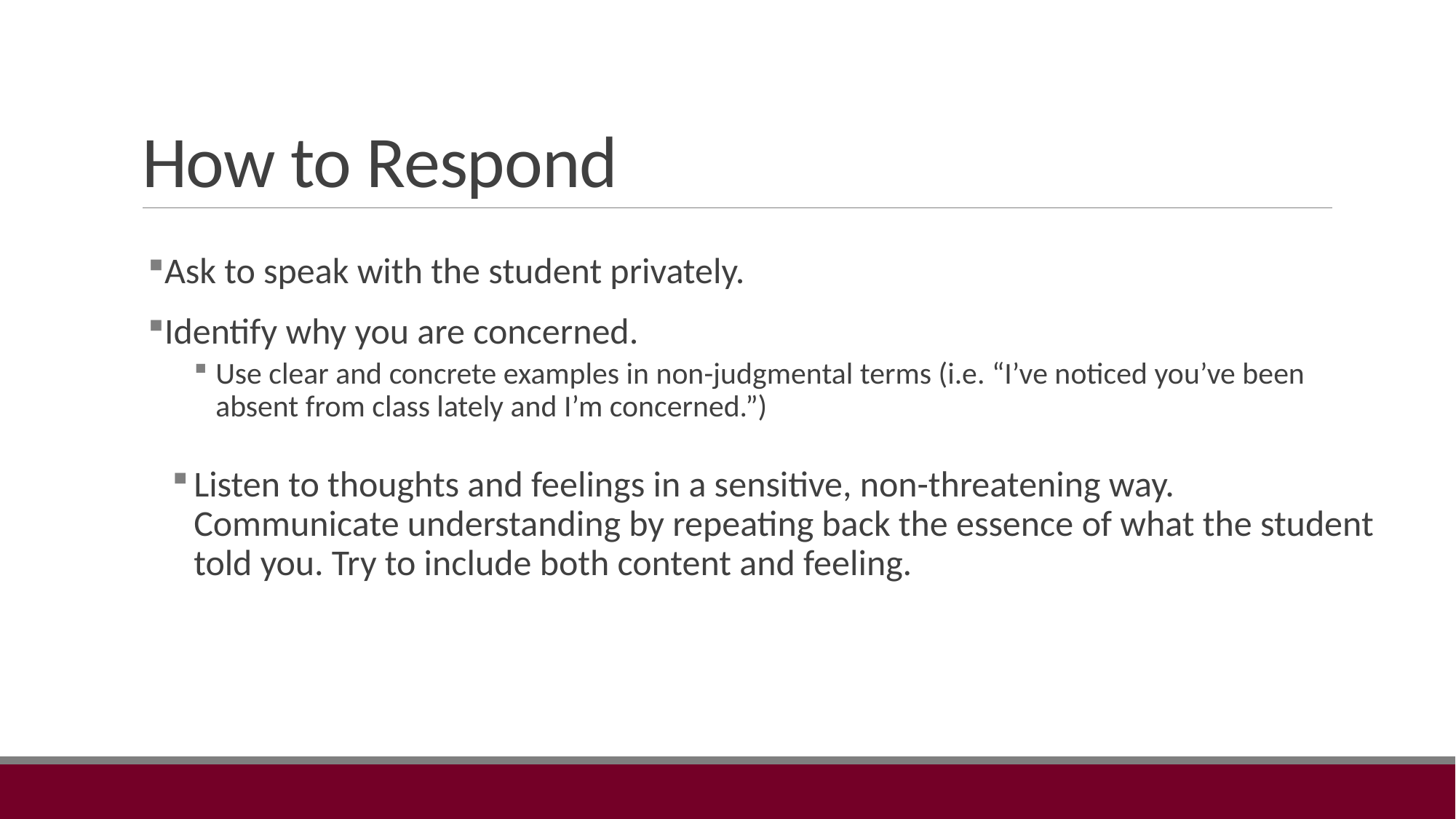

# How to Respond
Ask to speak with the student privately.
Identify why you are concerned.
Use clear and concrete examples in non-judgmental terms (i.e. “I’ve noticed you’ve been absent from class lately and I’m concerned.”)
Listen to thoughts and feelings in a sensitive, non-threatening way. Communicate understanding by repeating back the essence of what the student told you. Try to include both content and feeling.